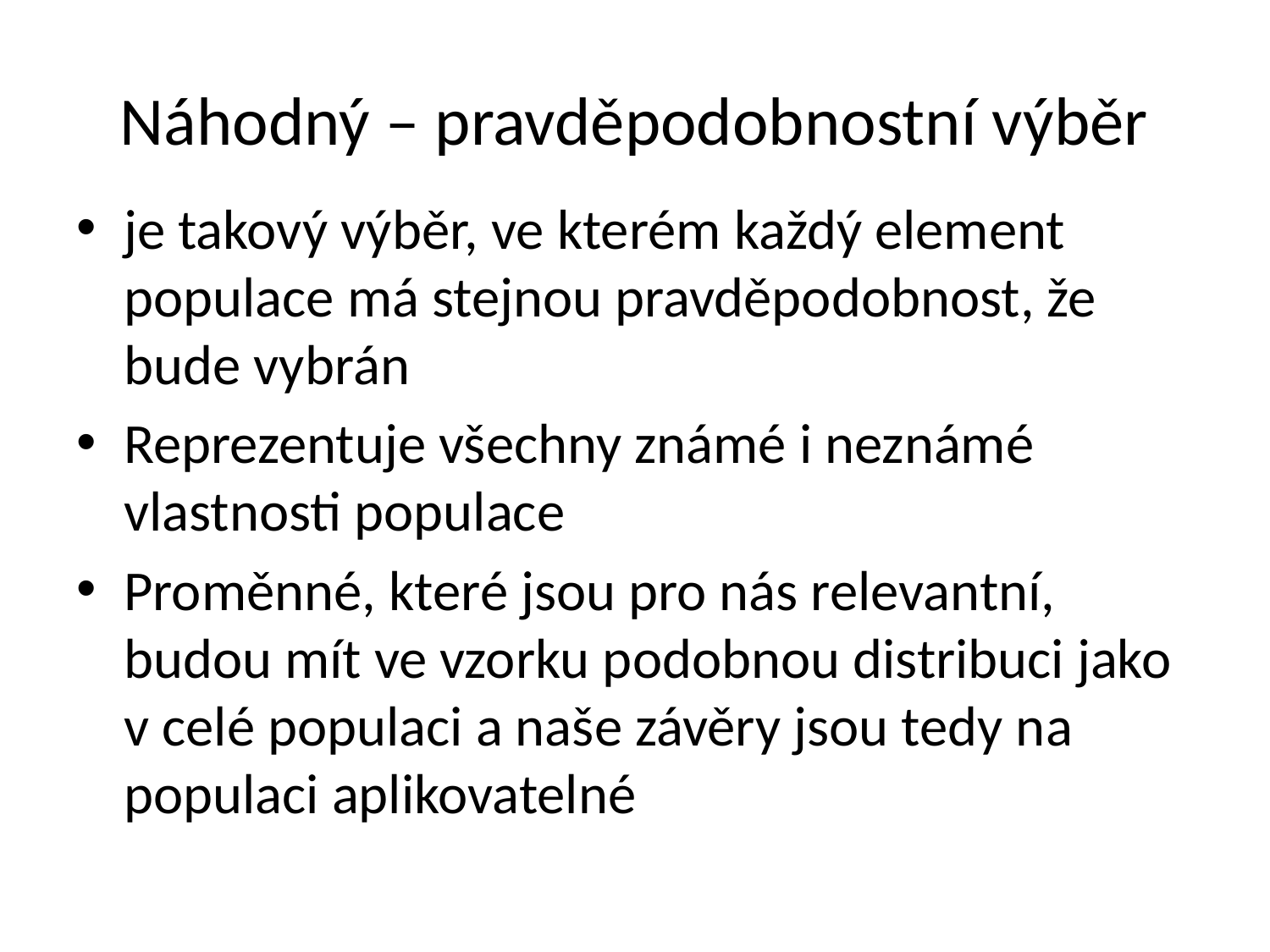

# Náhodný – pravděpodobnostní výběr
je takový výběr, ve kterém každý element populace má stejnou pravděpodobnost, že bude vybrán
Reprezentuje všechny známé i neznámé vlastnosti populace
Proměnné, které jsou pro nás relevantní, budou mít ve vzorku podobnou distribuci jako  v celé populaci a naše závěry jsou tedy na populaci aplikovatelné